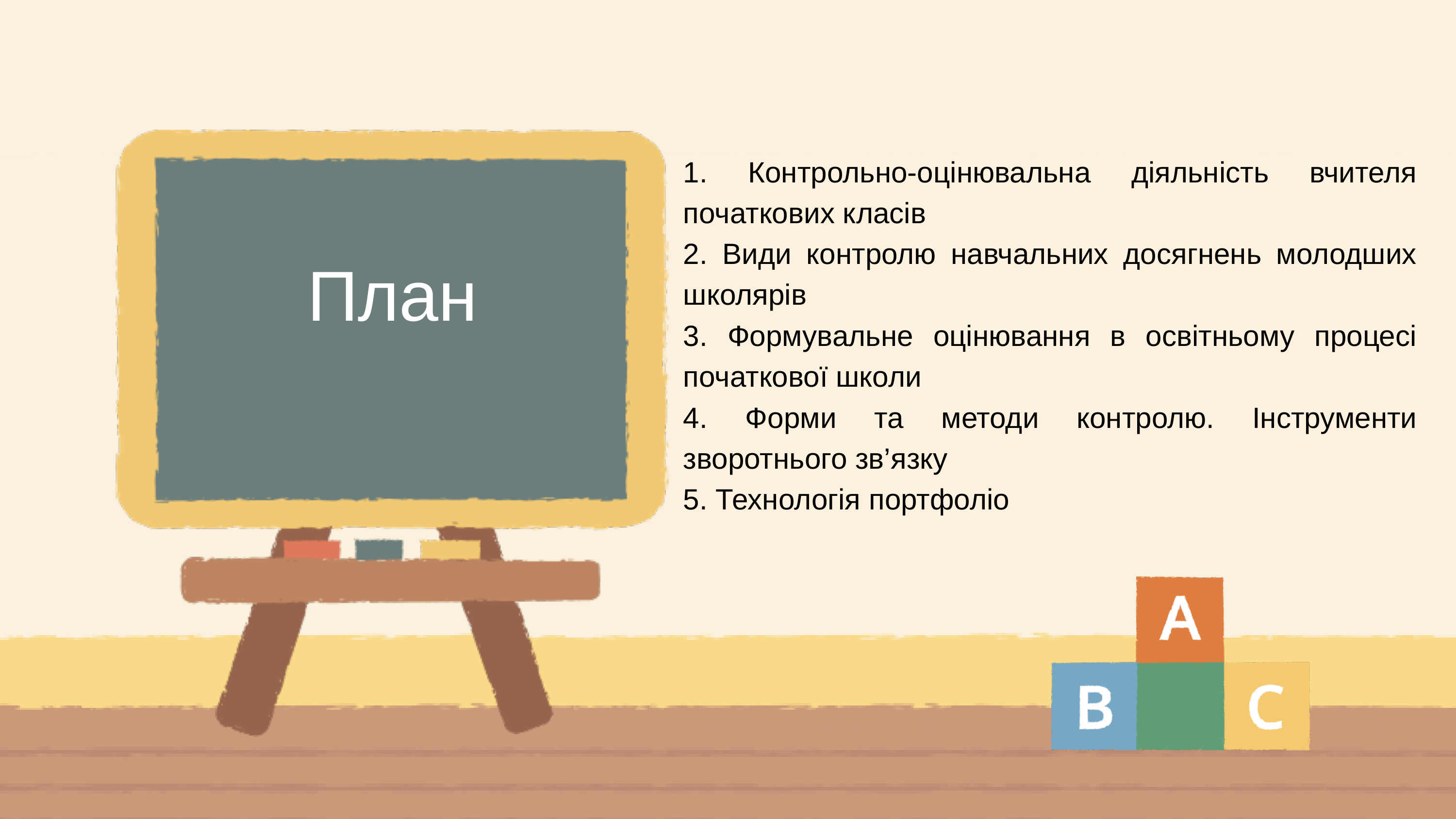

1. Контрольно-оцінювальна діяльність вчителя початкових класів
2. Види контролю навчальних досягнень молодших школярів
3. Формувальне оцінювання в освітньому процесі початкової школи
4. Форми та методи контролю. Інструменти зворотнього зв’язку
5. Технологія портфоліо

План